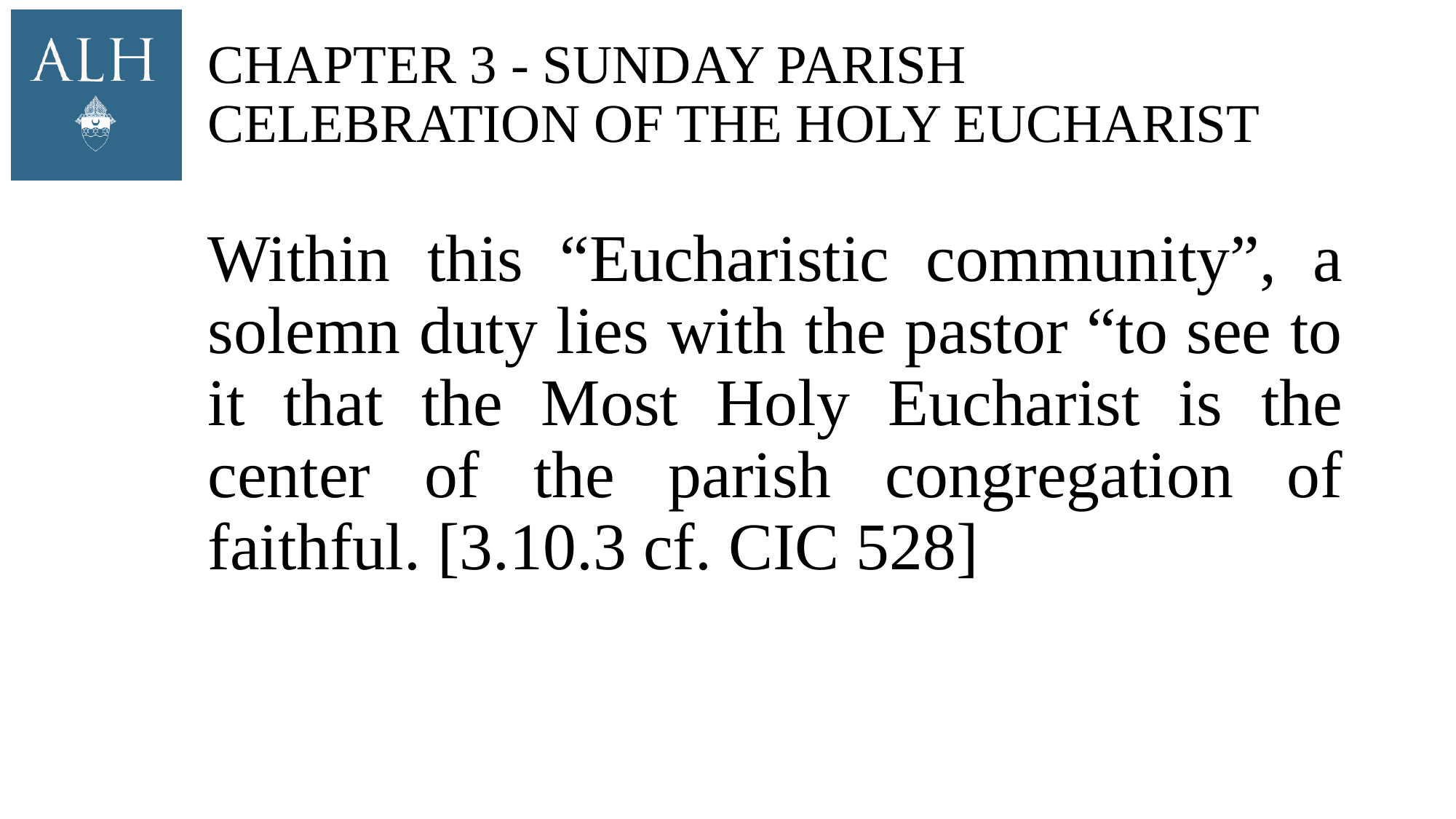

# Chapter 3 - Sunday Parish Celebration of the Holy Eucharist
Within this “Eucharistic community”, a solemn duty lies with the pastor “to see to it that the Most Holy Eucharist is the center of the parish congregation of faithful. [3.10.3 cf. CIC 528]